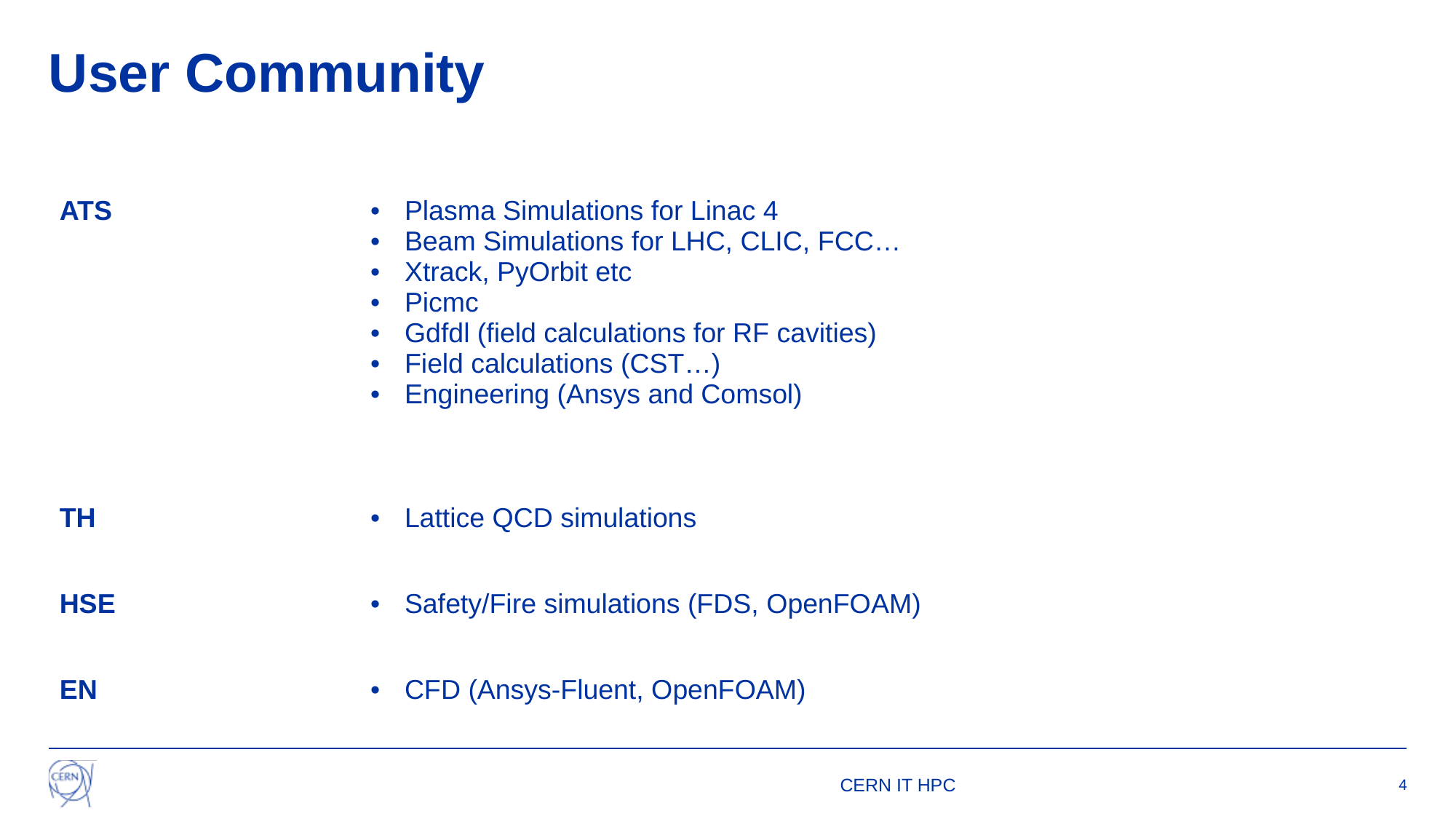

# User Community
| ATS | Plasma Simulations for Linac 4 Beam Simulations for LHC, CLIC, FCC… Xtrack, PyOrbit etc Picmc Gdfdl (field calculations for RF cavities) Field calculations (CST…) Engineering (Ansys and Comsol) |
| --- | --- |
| TH | Lattice QCD simulations |
| HSE | Safety/Fire simulations (FDS, OpenFOAM) |
| EN | CFD (Ansys-Fluent, OpenFOAM) |
CERN IT HPC
4